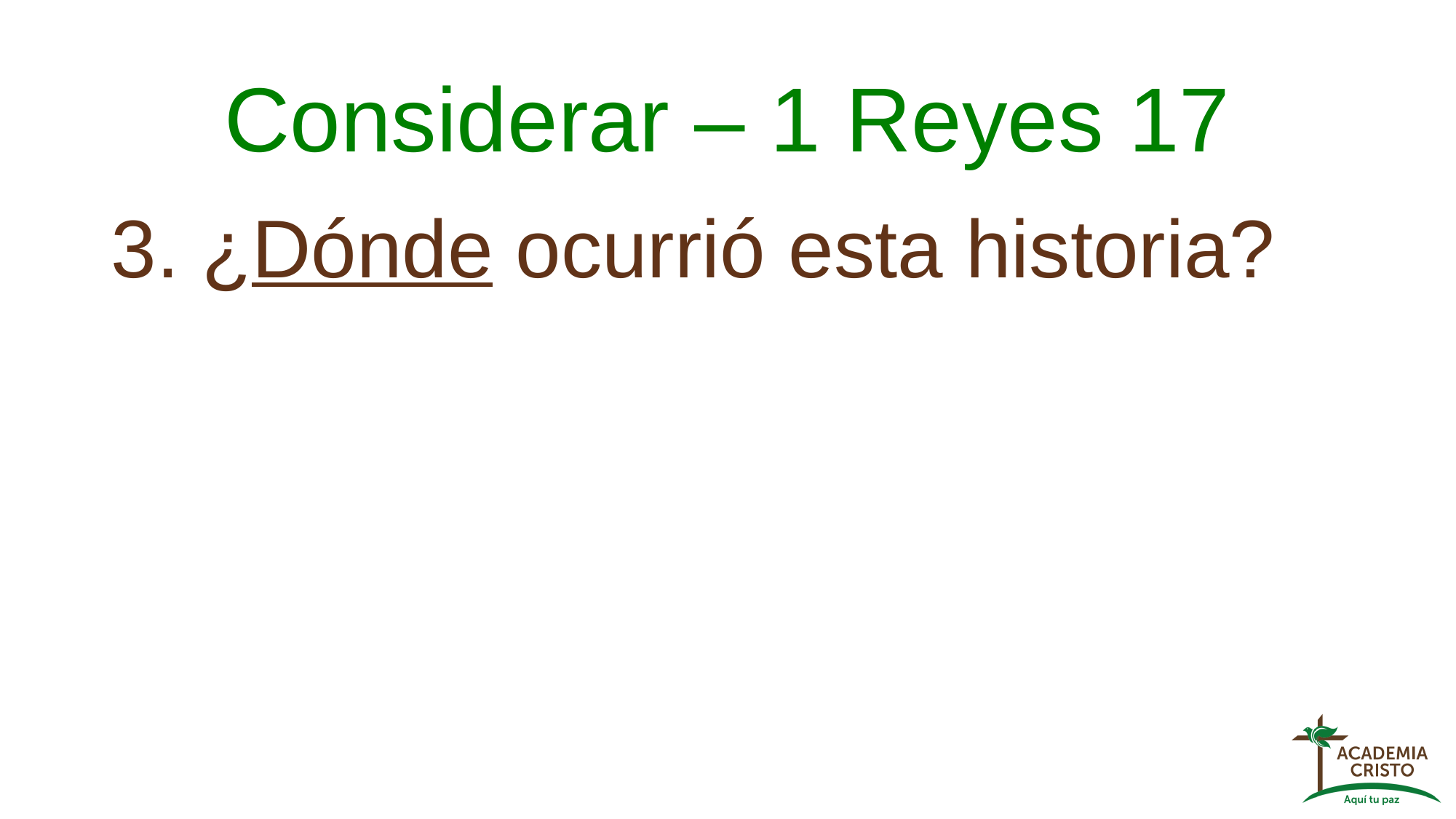

# Considerar – 1 Reyes 17
3. ¿Dónde ocurrió esta historia?